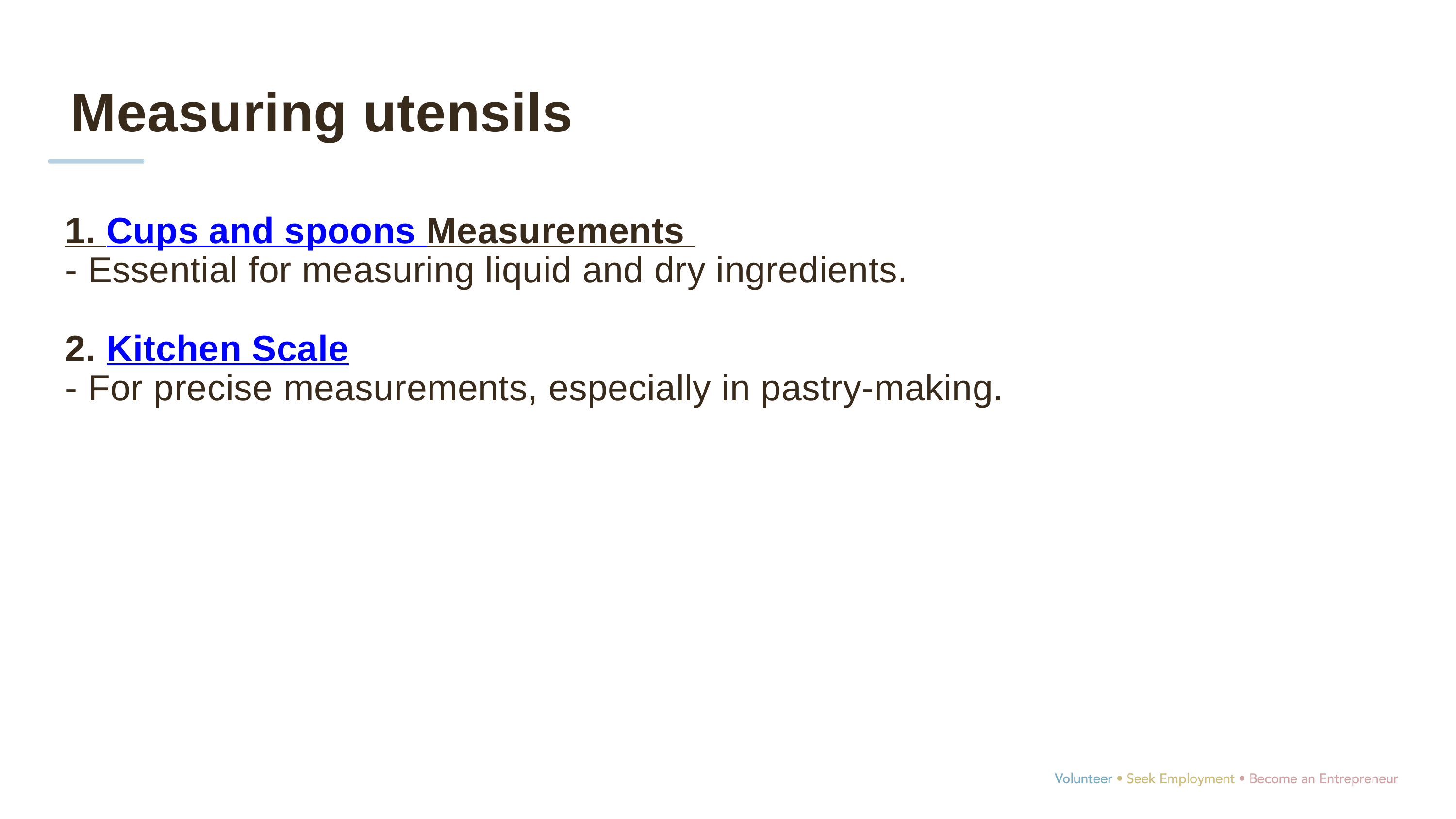

Measuring utensils

1. Cups and spoons Measurements
- Essential for measuring liquid and dry ingredients.

2. Kitchen Scale
- For precise measurements, especially in pastry-making.